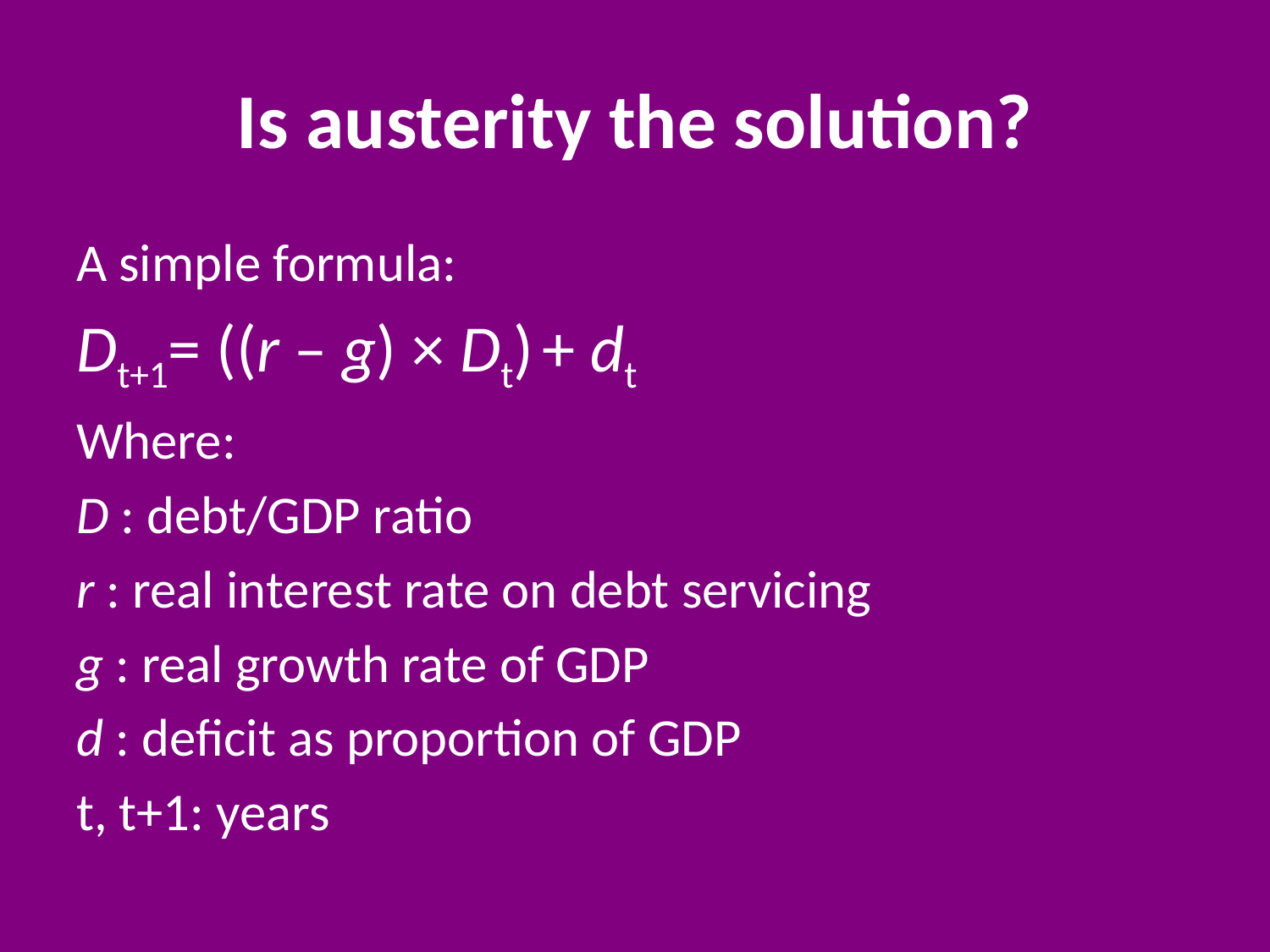

# Is austerity the solution?
A simple formula:
Dt+1= ((r – g) × Dt) + dt
Where:
D : debt/GDP ratio
r : real interest rate on debt servicing
g : real growth rate of GDP
d : deficit as proportion of GDP
t, t+1: years